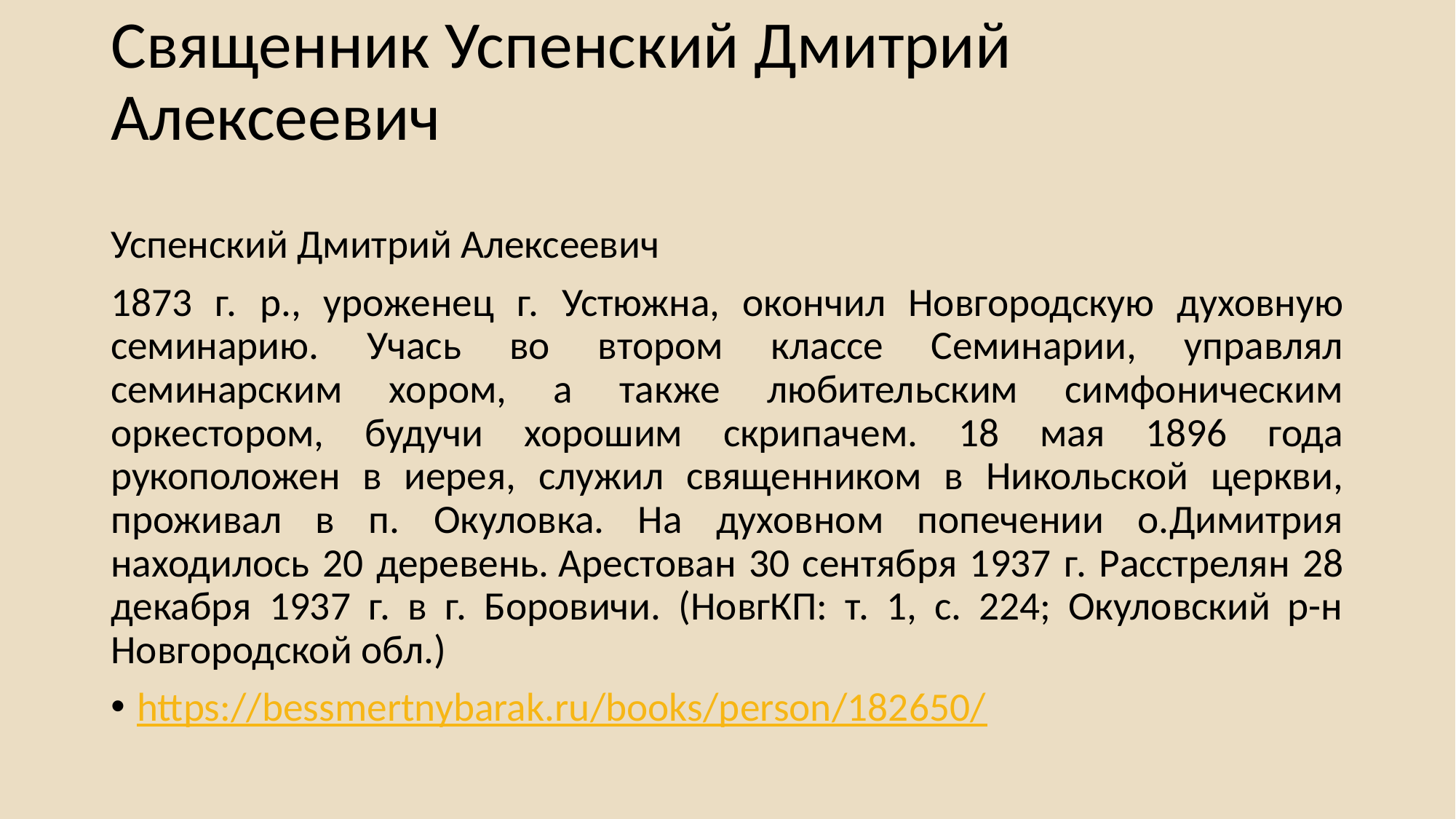

# Священник Успенский Дмитрий Алексеевич
Успенский Дмитрий Алексеевич
1873 г. р., уроженец г. Устюжна, окончил Новгородскую духовную семинарию. Учась во втором классе Семинарии, управлял семинарским хором, а также любительским симфоническим оркестором, будучи хорошим скрипачем. 18 мая 1896 года рукоположен в иерея, служил священником в Никольской церкви, проживал в п. Окуловка. На духовном попечении о.Димитрия находилось 20 деревень. Арестован 30 сентября 1937 г. Расстрелян 28 декабря 1937 г. в г. Боровичи. (НовгКП: т. 1, с. 224; Окуловский р-н Новгородской обл.)
https://bessmertnybarak.ru/books/person/182650/